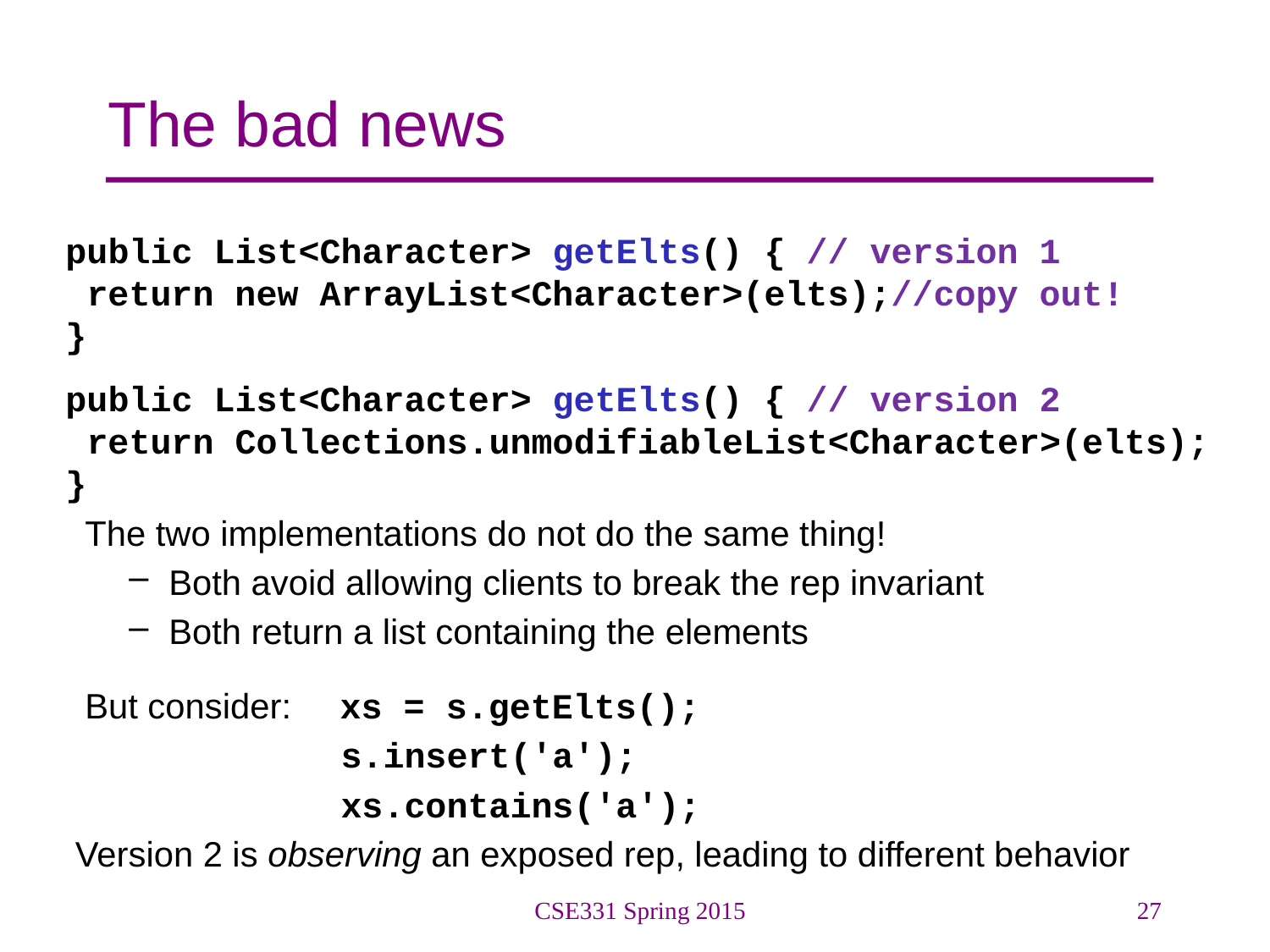

# The bad news
public List<Character> getElts() { // version 1
 return new ArrayList<Character>(elts);//copy out!
}

public List<Character> getElts() { // version 2
 return  Collections.unmodifiableList<Character>(elts);
}
  The two implementations do not do the same thing!
Both avoid allowing clients to break the rep invariant
Both return a list containing the elements

  But consider:     xs = s.getElts();
		 s.insert('a');
		 xs.contains('a');
 Version 2 is observing an exposed rep, leading to different behavior
CSE331 Spring 2015
27